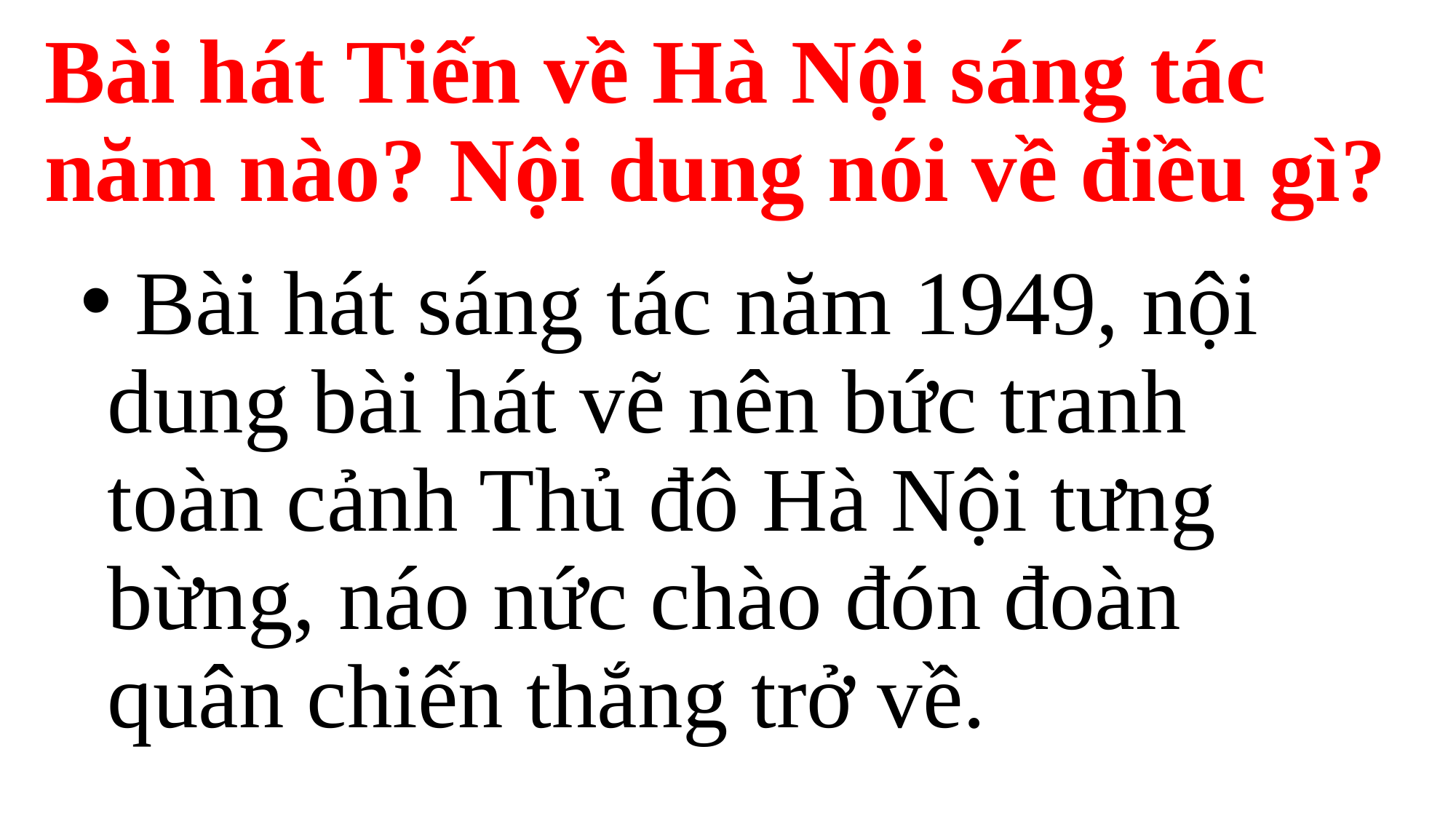

# Bài hát Tiến về Hà Nội sáng tác năm nào? Nội dung nói về điều gì?
 Bài hát sáng tác năm 1949, nội dung bài hát vẽ nên bức tranh toàn cảnh Thủ đô Hà Nội tưng bừng, náo nức chào đón đoàn quân chiến thắng trở về.